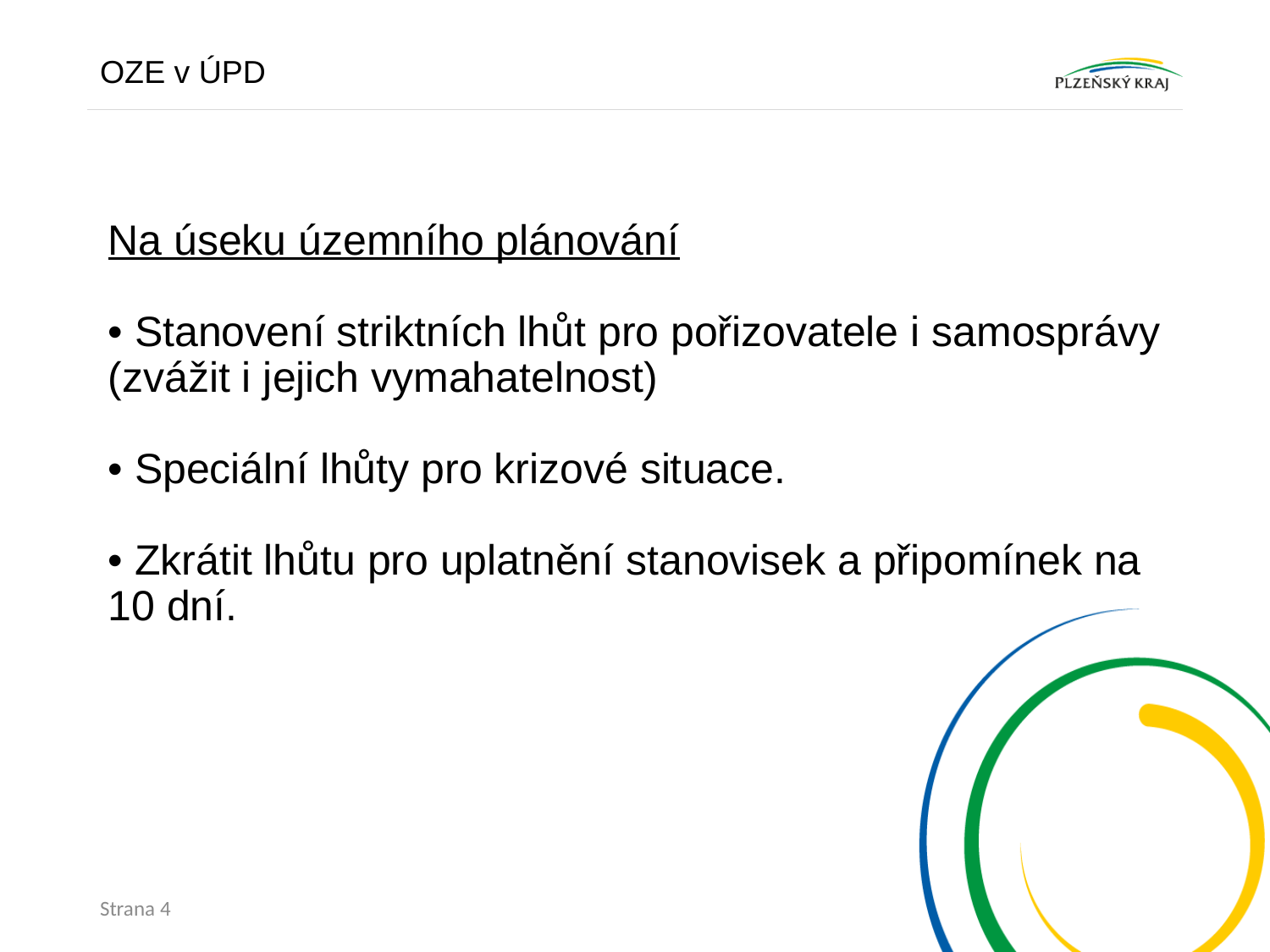

OZE v ÚPD
# Na úseku územního plánování • Stanovení striktních lhůt pro pořizovatele i samosprávy (zvážit i jejich vymahatelnost) • Speciální lhůty pro krizové situace. • Zkrátit lhůtu pro uplatnění stanovisek a připomínek na 10 dní.

Strana 4